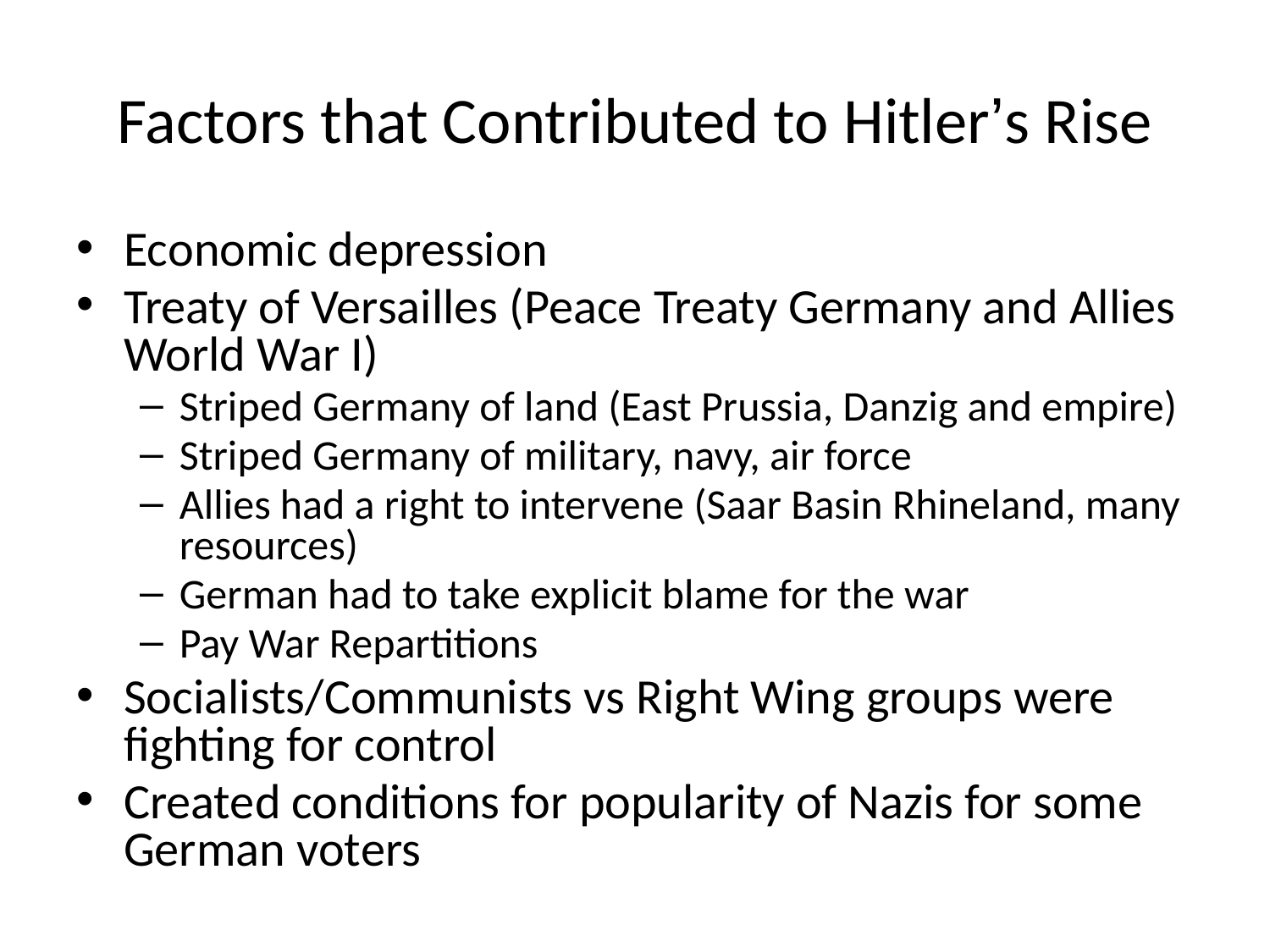

# Factors that Contributed to Hitler’s Rise
Economic depression
Treaty of Versailles (Peace Treaty Germany and Allies World War I)
Striped Germany of land (East Prussia, Danzig and empire)
Striped Germany of military, navy, air force
Allies had a right to intervene (Saar Basin Rhineland, many resources)
German had to take explicit blame for the war
Pay War Repartitions
Socialists/Communists vs Right Wing groups were fighting for control
Created conditions for popularity of Nazis for some German voters